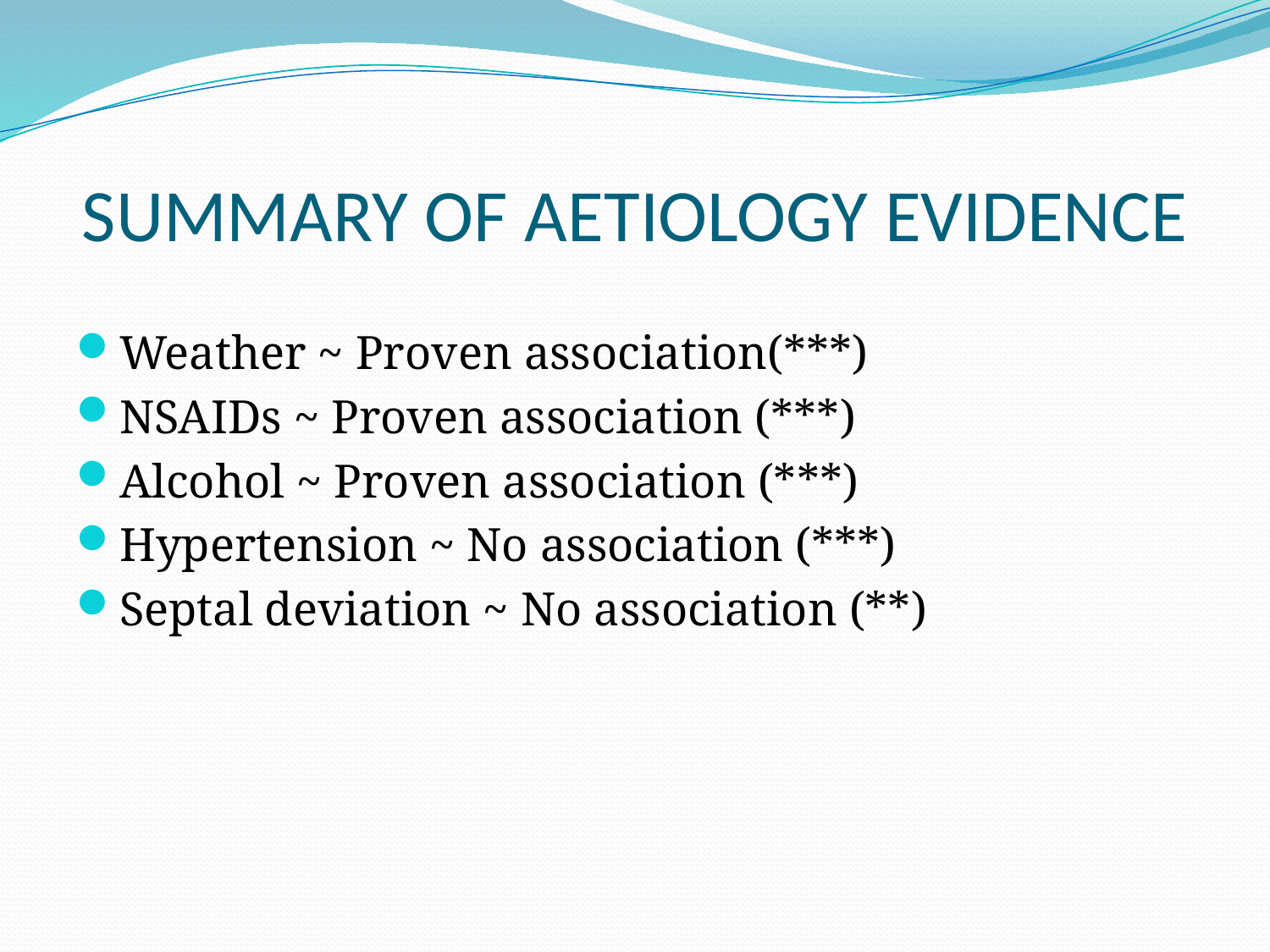

# SUMMARY OF AETIOLOGY EVIDENCE
Weather ~ Proven association(***)
NSAIDs ~ Proven association (***)
Alcohol ~ Proven association (***)
Hypertension ~ No association (***)
Septal deviation ~ No association (**)